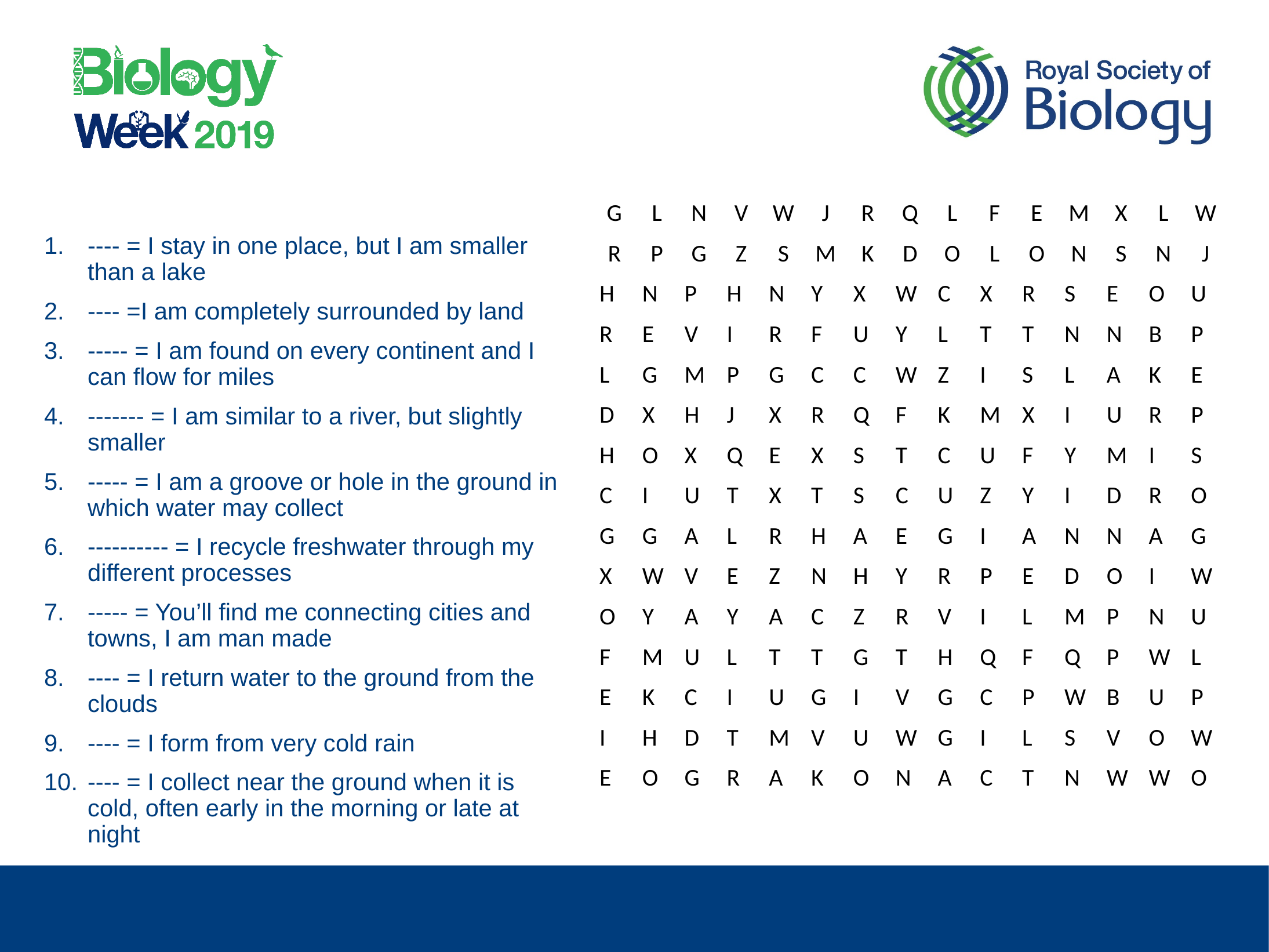

| G | L | N | V | W | J | R | Q | L | F | E | M | X | L | W |
| --- | --- | --- | --- | --- | --- | --- | --- | --- | --- | --- | --- | --- | --- | --- |
| R | P | G | Z | S | M | K | D | O | L | O | N | S | N | J |
| H | N | P | H | N | Y | X | W | C | X | R | S | E | O | U |
| R | E | V | I | R | F | U | Y | L | T | T | N | N | B | P |
| L | G | M | P | G | C | C | W | Z | I | S | L | A | K | E |
| D | X | H | J | X | R | Q | F | K | M | X | I | U | R | P |
| H | O | X | Q | E | X | S | T | C | U | F | Y | M | I | S |
| C | I | U | T | X | T | S | C | U | Z | Y | I | D | R | O |
| G | G | A | L | R | H | A | E | G | I | A | N | N | A | G |
| X | W | V | E | Z | N | H | Y | R | P | E | D | O | I | W |
| O | Y | A | Y | A | C | Z | R | V | I | L | M | P | N | U |
| F | M | U | L | T | T | G | T | H | Q | F | Q | P | W | L |
| E | K | C | I | U | G | I | V | G | C | P | W | B | U | P |
| I | H | D | T | M | V | U | W | G | I | L | S | V | O | W |
| E | O | G | R | A | K | O | N | A | C | T | N | W | W | O |
---- = I stay in one place, but I am smaller than a lake
---- =I am completely surrounded by land
----- = I am found on every continent and I can flow for miles
------- = I am similar to a river, but slightly smaller
----- = I am a groove or hole in the ground in which water may collect
---------- = I recycle freshwater through my different processes
----- = You’ll find me connecting cities and towns, I am man made
---- = I return water to the ground from the clouds
---- = I form from very cold rain
---- = I collect near the ground when it is cold, often early in the morning or late at night